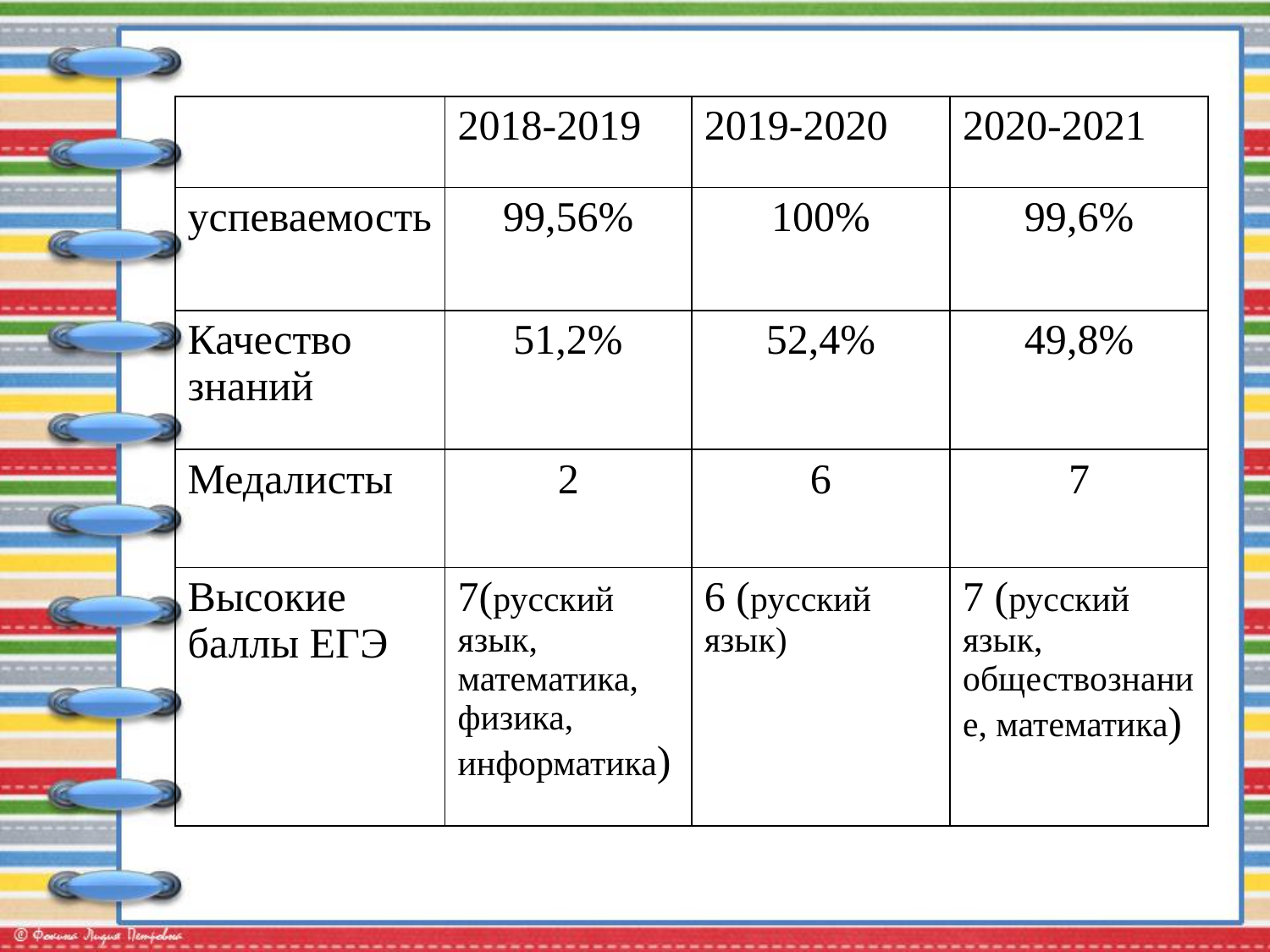

|  | 2018-2019 | 2019-2020 | 2020-2021 |
| --- | --- | --- | --- |
| успеваемость | 99,56% | 100% | 99,6% |
| Качество знаний | 51,2% | 52,4% | 49,8% |
| Медалисты | 2 | 6 | 7 |
| Высокие баллы ЕГЭ | 7(русский язык, математика, физика, информатика) | 6 (русский язык) | 7 (русский язык, обществознание, математика) |